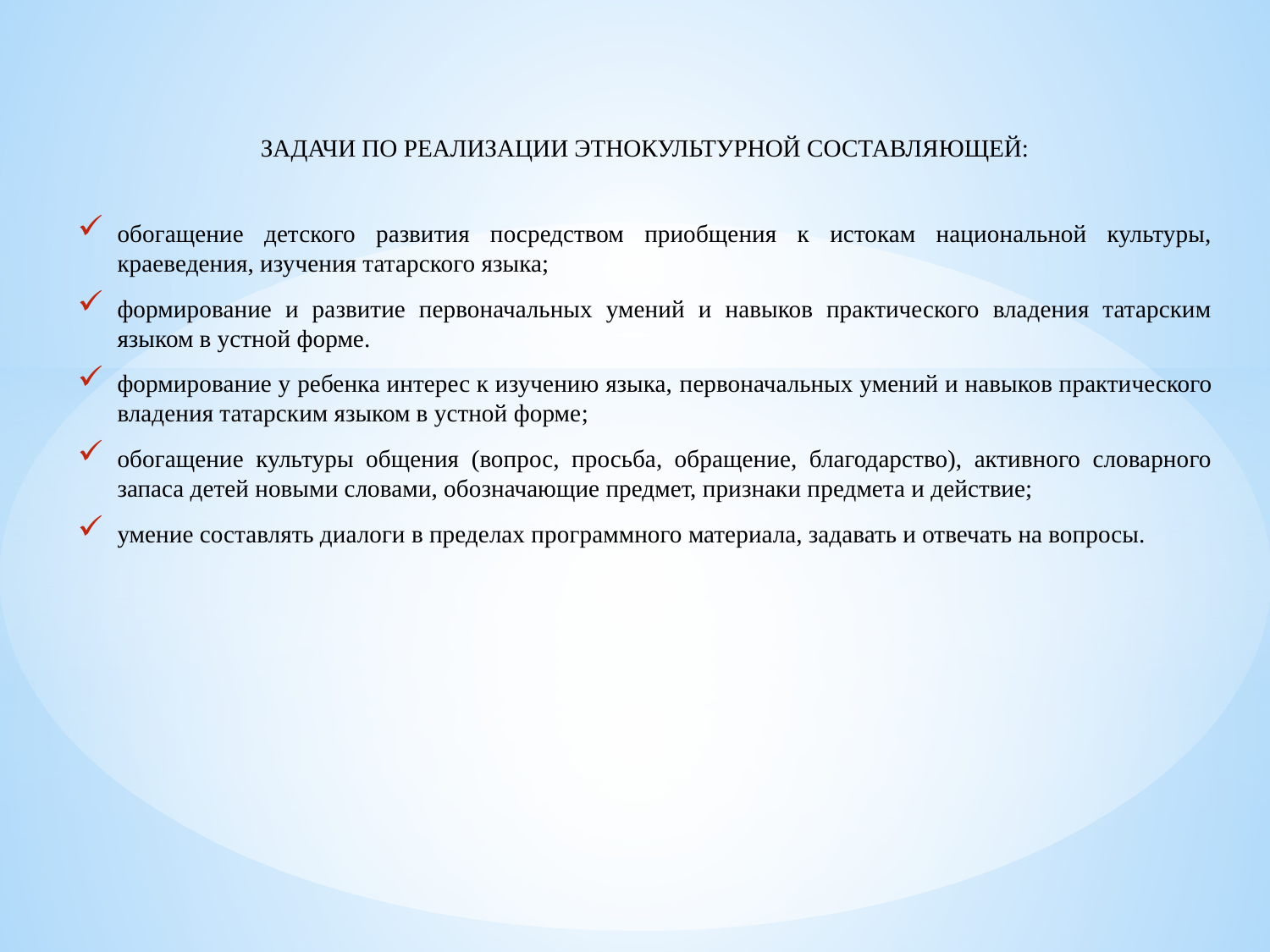

ЗАДАЧИ ПО РЕАЛИЗАЦИИ ЭТНОКУЛЬТУРНОЙ СОСТАВЛЯЮЩЕЙ:

обогащение детского развития посредством приобщения к истокам национальной культуры, краеведения, изучения татарского языка;
формирование и развитие первоначальных умений и навыков практического владения татарским языком в устной форме.
формирование у ребенка интерес к изучению языка, первоначальных умений и навыков практического владения татарским языком в устной форме;
обогащение культуры общения (вопрос, просьба, обращение, благодарство), активного словарного запаса детей новыми словами, обозначающие предмет, признаки предмета и действие;
умение составлять диалоги в пределах программного материала, задавать и отвечать на вопросы.